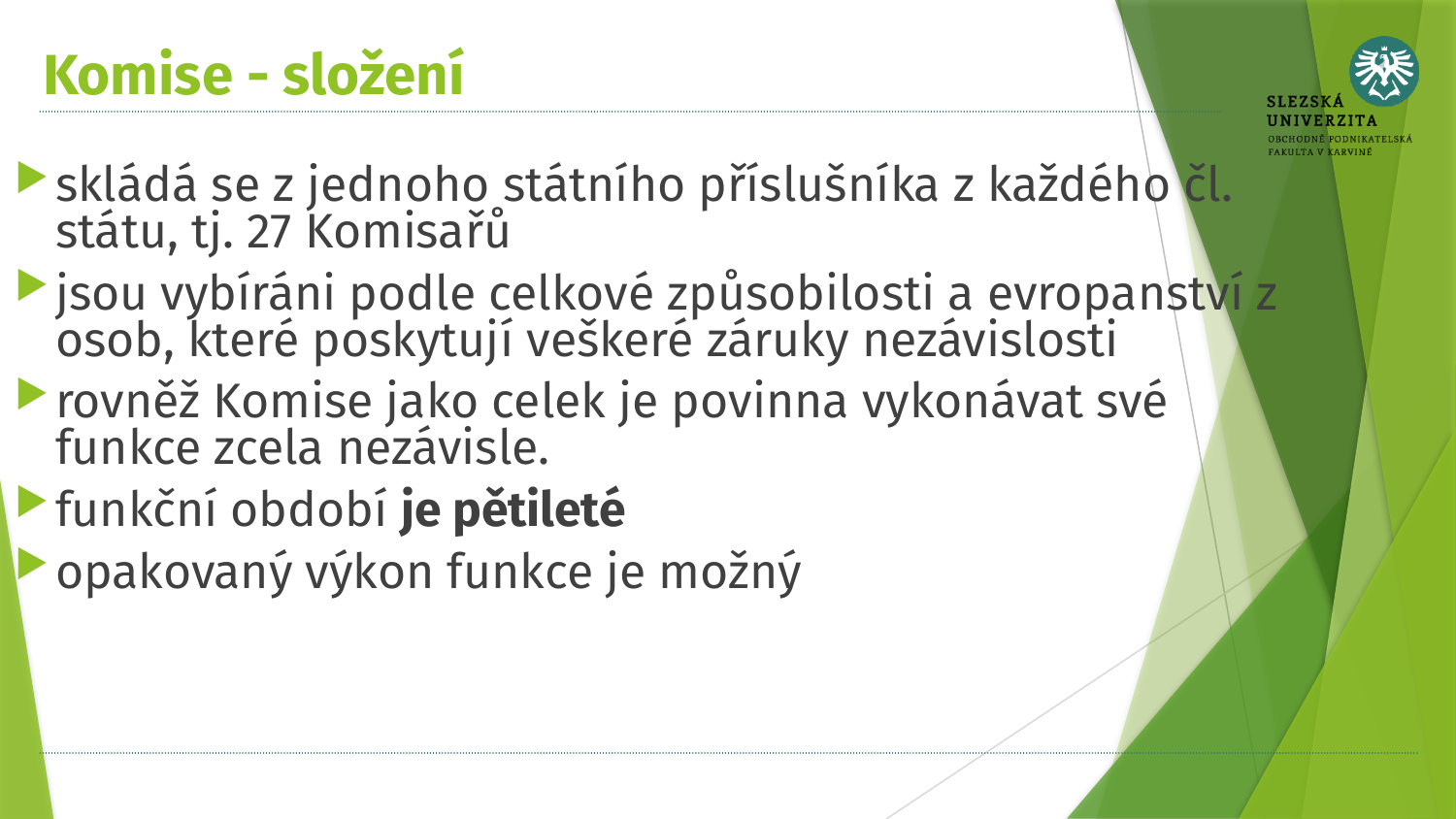

# Komise - složení
skládá se z jednoho státního příslušníka z každého čl. státu, tj. 27 Komisařů
jsou vybíráni podle celkové způsobilosti a evropanství z osob, které poskytují veškeré záruky nezávislosti
rovněž Komise jako celek je povinna vykonávat své funkce zcela nezávisle.
funkční období je pětileté
opakovaný výkon funkce je možný